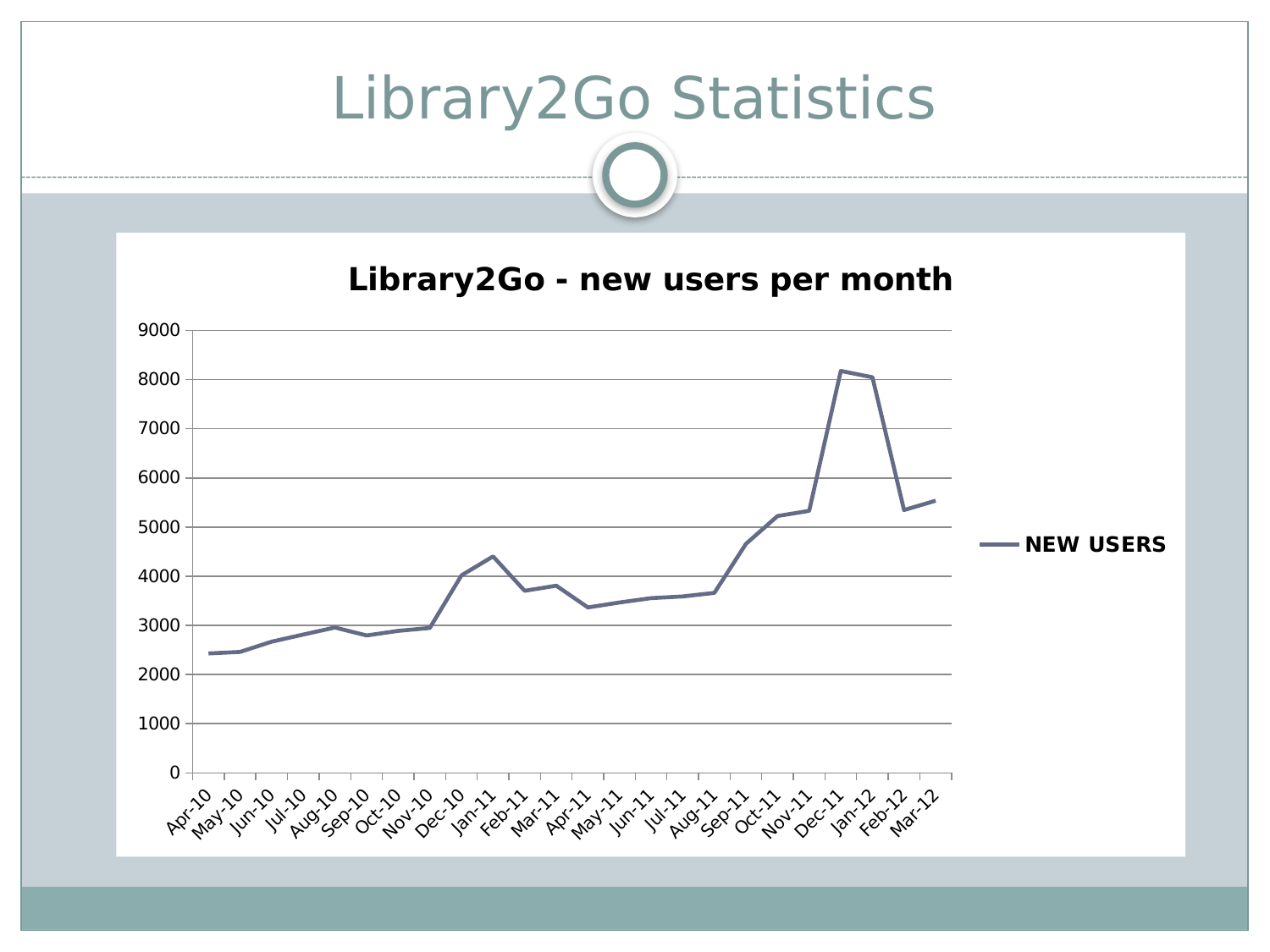

# Library2Go Statistics

### Chart: Library2Go - new users per month

| Category | NEW USERS |
|---|---|
| 40269 | 2429.0 |
| 40299 | 2460.0 |
| 40330 | 2668.0 |
| 40360 | 2814.0 |
| 40391 | 2956.0 |
| 40422 | 2795.0 |
| 40452 | 2888.0 |
| 40483 | 2947.0 |
| 40513 | 4016.0 |
| 40544 | 4402.0 |
| 40575 | 3703.0 |
| 40603 | 3807.0 |
| 40634 | 3365.0 |
| 40664 | 3465.0 |
| 40695 | 3554.0 |
| 40725 | 3588.0 |
| 40756 | 3660.0 |
| 40787 | 4659.0 |
| 40817 | 5225.0 |
| 40848 | 5330.0 |
| 40878 | 8175.0 |
| 40909 | 8046.0 |
| 40940 | 5347.0 |
| 40969 | 5537.0 |